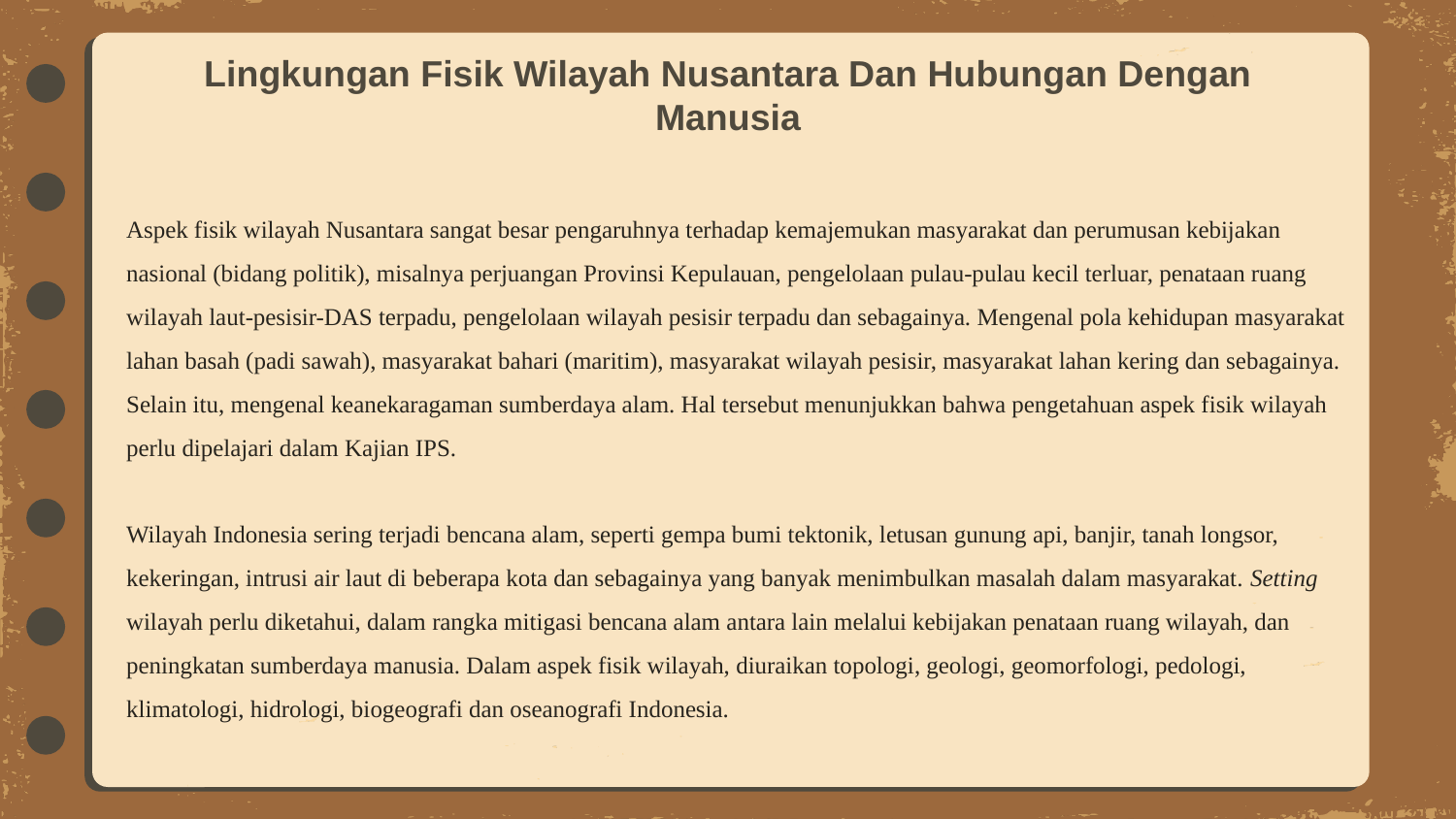

# Lingkungan Fisik Wilayah Nusantara Dan Hubungan Dengan Manusia
Aspek fisik wilayah Nusantara sangat besar pengaruhnya terhadap kemajemukan masyarakat dan perumusan kebijakan nasional (bidang politik), misalnya perjuangan Provinsi Kepulauan, pengelolaan pulau-pulau kecil terluar, penataan ruang wilayah laut-pesisir-DAS terpadu, pengelolaan wilayah pesisir terpadu dan sebagainya. Mengenal pola kehidupan masyarakat lahan basah (padi sawah), masyarakat bahari (maritim), masyarakat wilayah pesisir, masyarakat lahan kering dan sebagainya. Selain itu, mengenal keanekaragaman sumberdaya alam. Hal tersebut menunjukkan bahwa pengetahuan aspek fisik wilayah perlu dipelajari dalam Kajian IPS.

Wilayah Indonesia sering terjadi bencana alam, seperti gempa bumi tektonik, letusan gunung api, banjir, tanah longsor, kekeringan, intrusi air laut di beberapa kota dan sebagainya yang banyak menimbulkan masalah dalam masyarakat. Setting wilayah perlu diketahui, dalam rangka mitigasi bencana alam antara lain melalui kebijakan penataan ruang wilayah, dan peningkatan sumberdaya manusia. Dalam aspek fisik wilayah, diuraikan topologi, geologi, geomorfologi, pedologi, klimatologi, hidrologi, biogeografi dan oseanografi Indonesia.